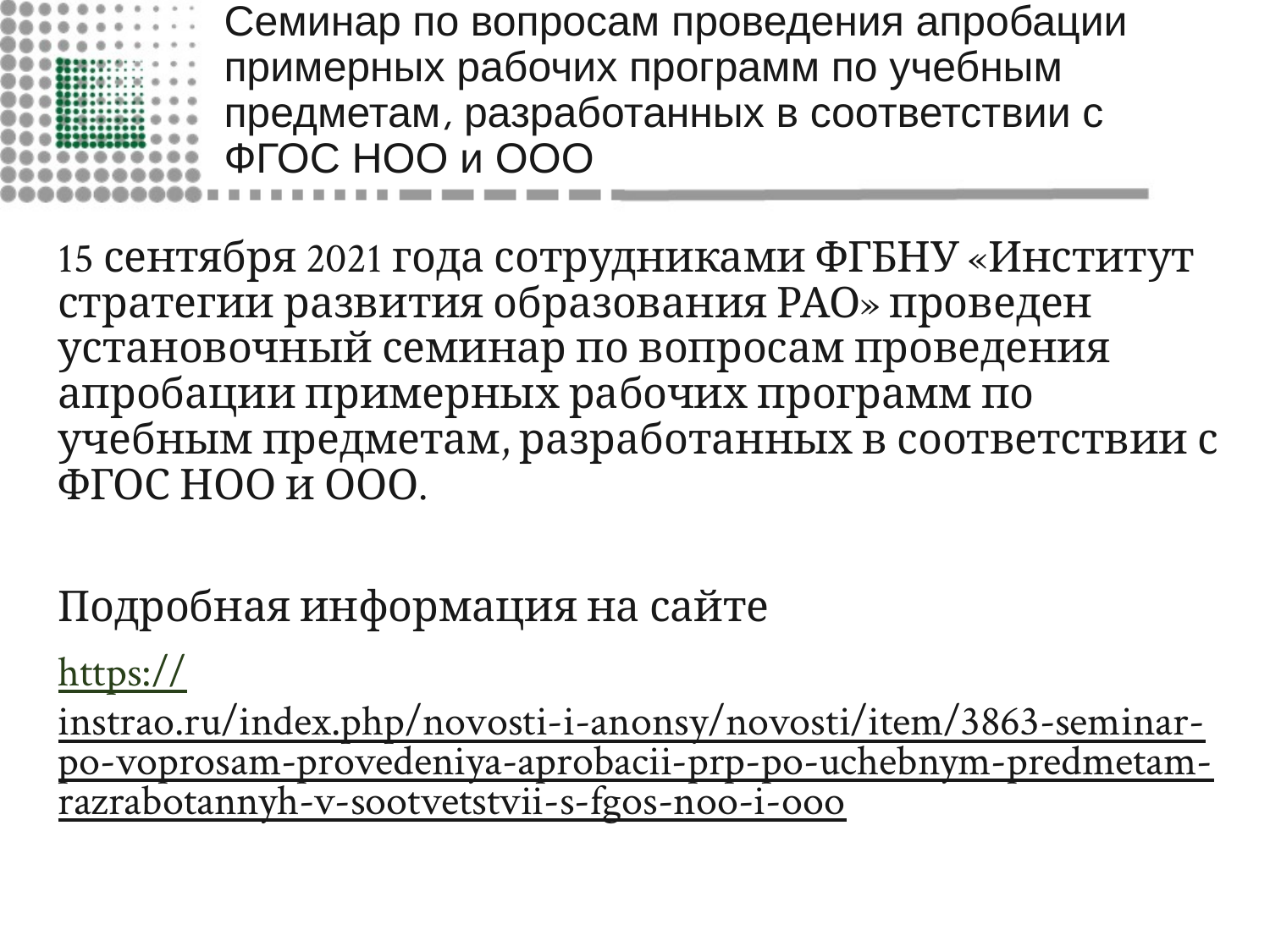

# Семинар по вопросам проведения апробации примерных рабочих программ по учебным предметам, разработанных в соответствии с ФГОС НОО и ООО
15 сентября 2021 года сотрудниками ФГБНУ «Институт стратегии развития образования РАО» проведен установочный семинар по вопросам проведения апробации примерных рабочих программ по учебным предметам, разработанных в соответствии с ФГОС НОО и ООО.

Подробная информация на сайте
https://instrao.ru/index.php/novosti-i-anonsy/novosti/item/3863-seminar-po-voprosam-provedeniya-aprobacii-prp-po-uchebnym-predmetam-razrabotannyh-v-sootvetstvii-s-fgos-noo-i-ooo

Видеозапись семинара: https://youtu.be/uP5TXX7h-CI